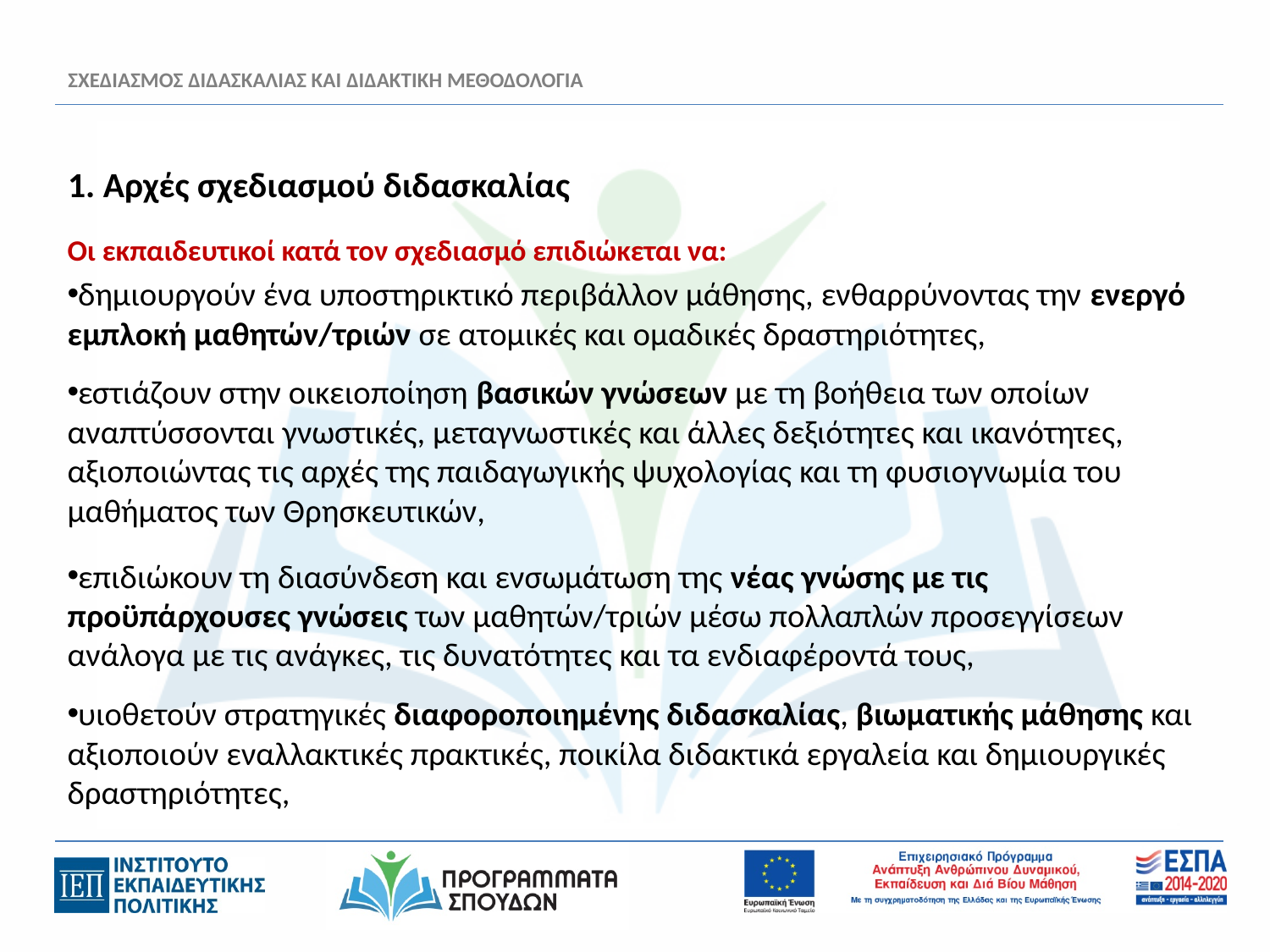

# ΣΧΕΔΙΑΣΜΟΣ ΔΙΔΑΣΚΑΛΙΑΣ ΚΑΙ ΔΙΔΑΚΤΙΚΗ ΜΕΘΟΔΟΛΟΓΙΑ

1. Αρχές σχεδιασμού διδασκαλίας
Οι εκπαιδευτικοί κατά τον σχεδιασμό επιδιώκεται να:
δημιουργούν ένα υποστηρικτικό περιβάλλον μάθησης, ενθαρρύνοντας την ενεργό εμπλοκή μαθητών/τριών σε ατομικές και ομαδικές δραστηριότητες,
εστιάζουν στην οικειοποίηση βασικών γνώσεων με τη βοήθεια των οποίων αναπτύσσονται γνωστικές, μεταγνωστικές και άλλες δεξιότητες και ικανότητες, αξιοποιώντας τις αρχές της παιδαγωγικής ψυχολογίας και τη φυσιογνωμία του μαθήματος των Θρησκευτικών,
επιδιώκουν τη διασύνδεση και ενσωμάτωση της νέας γνώσης με τις προϋπάρχουσες γνώσεις των μαθητών/τριών μέσω πολλαπλών προσεγγίσεων ανάλογα με τις ανάγκες, τις δυνατότητες και τα ενδιαφέροντά τους,
υιοθετούν στρατηγικές διαφοροποιημένης διδασκαλίας, βιωματικής μάθησης και αξιοποιούν εναλλακτικές πρακτικές, ποικίλα διδακτικά εργαλεία και δημιουργικές δραστηριότητες,